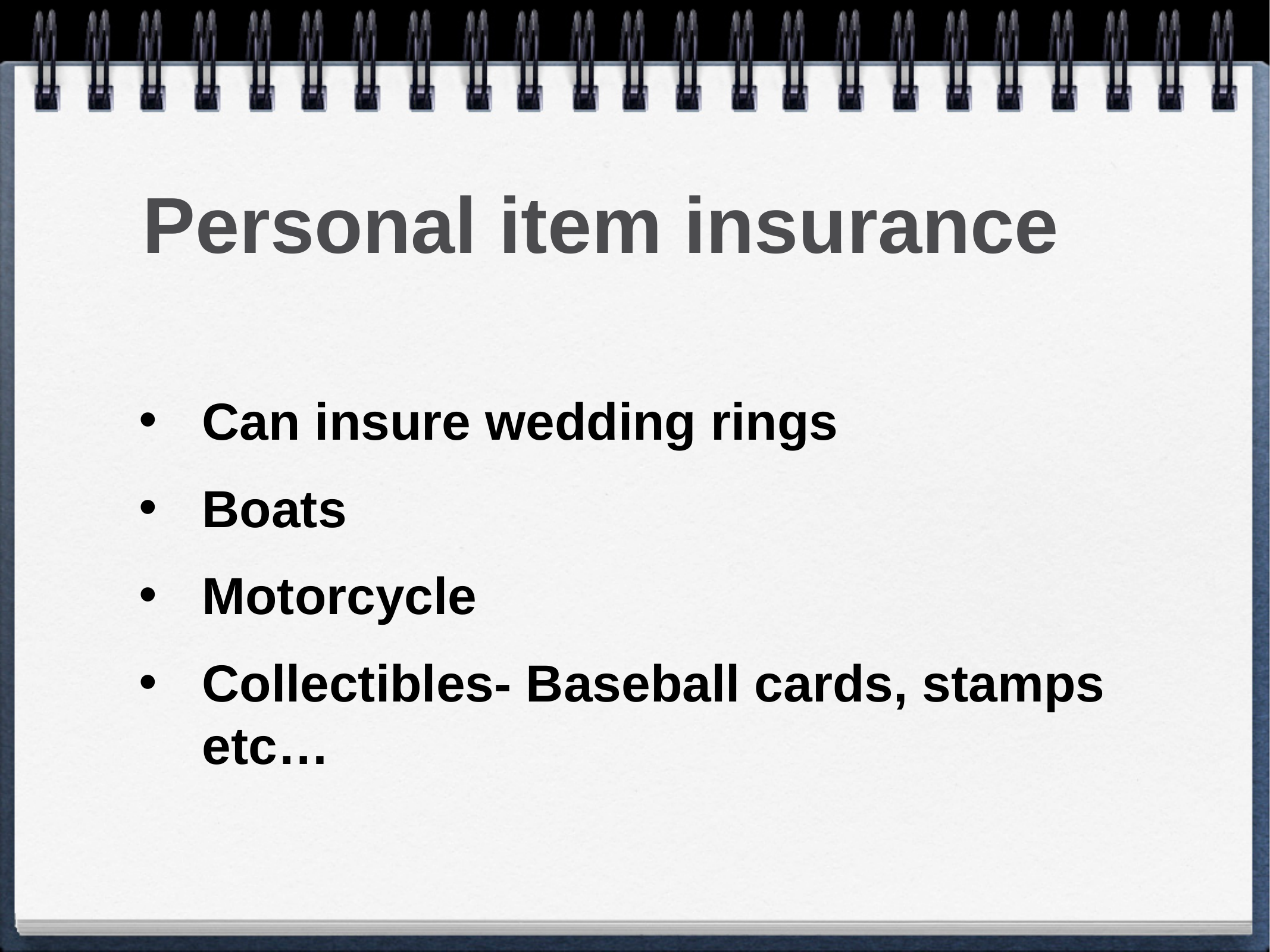

# Personal item insurance
Can insure wedding rings
Boats
Motorcycle
Collectibles- Baseball cards, stamps etc…